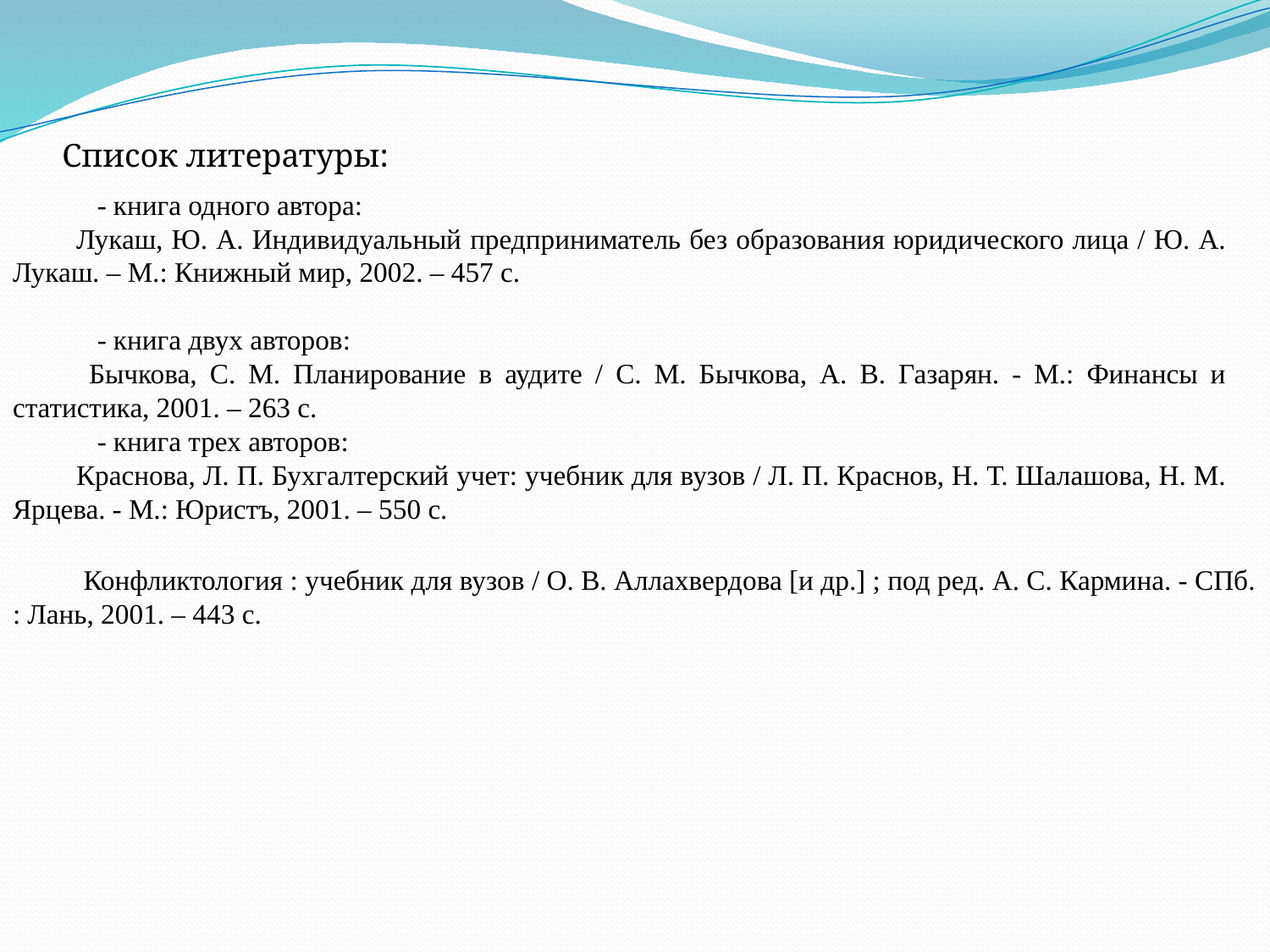

Список литературы:

   - книга одного автора:
Лукаш, Ю. А. Индивидуальный предприниматель без образования юридического лица / Ю. А. Лукаш. – М.: Книжный мир, 2002. – 457 с.

   - книга двух авторов:
 Бычкова, С. М. Планирование в аудите / С. М. Бычкова, А. В. Газарян. - М.: Финансы и статистика, 2001. – 263 с.
   - книга трех авторов:
Краснова, Л. П. Бухгалтерский учет: учебник для вузов / Л. П. Краснов, Н. Т. Шалашова, Н. М. Ярцева. - М.: Юристъ, 2001. – 550 с.
 Конфликтология : учебник для вузов / О. В. Аллахвердова [и др.] ; под ред. А. С. Кармина. - СПб. : Лань, 2001. – 443 с.